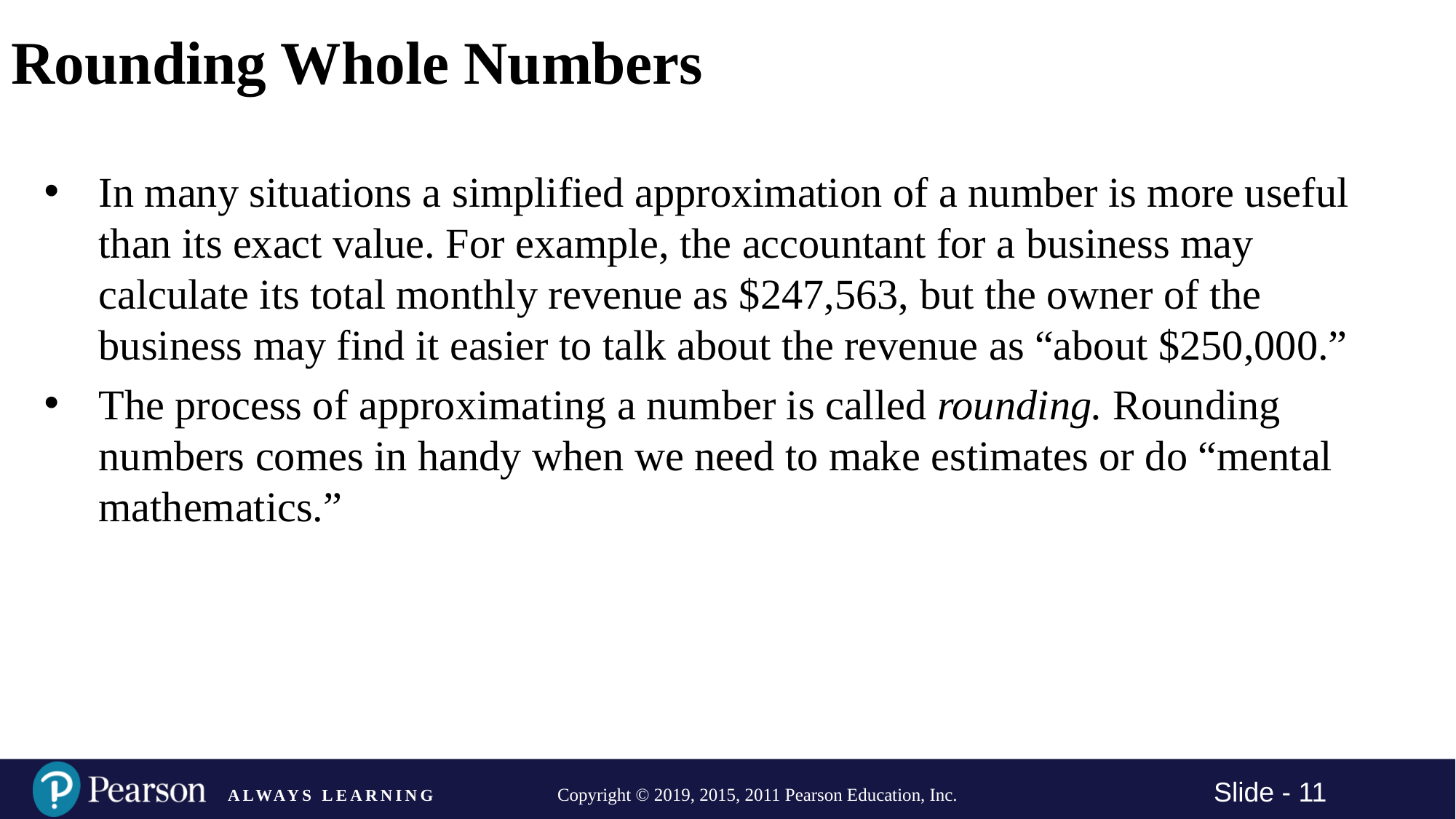

# Rounding Whole Numbers
In many situations a simplified approximation of a number is more useful than its exact value. For example, the accountant for a business may calculate its total monthly revenue as $247,563, but the owner of the business may find it easier to talk about the revenue as “about $250,000.”
The process of approximating a number is called rounding. Rounding numbers comes in handy when we need to make estimates or do “mental mathematics.”